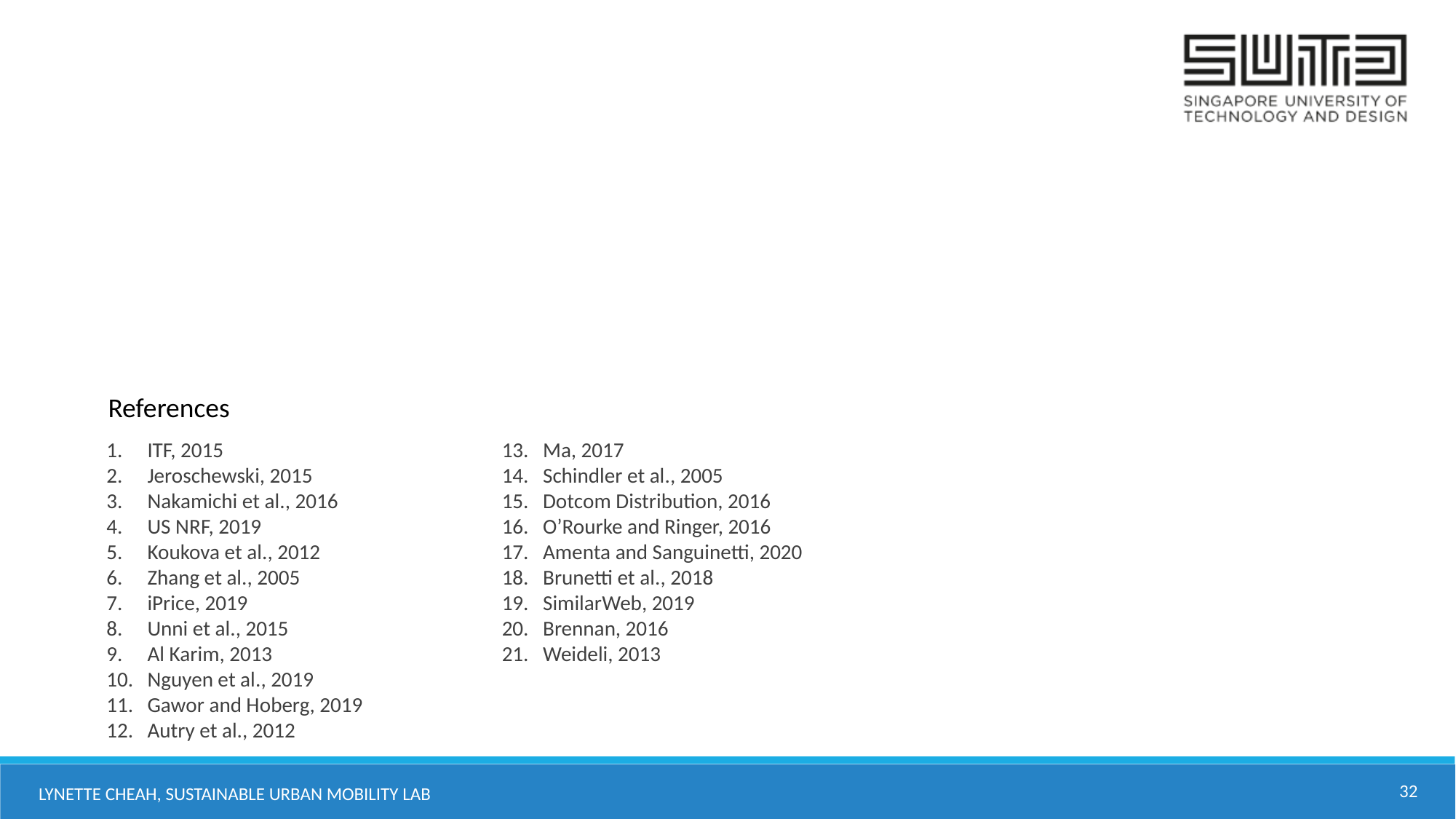

References
ITF, 2015
Jeroschewski, 2015
Nakamichi et al., 2016
US NRF, 2019
Koukova et al., 2012
Zhang et al., 2005
iPrice, 2019
Unni et al., 2015
Al Karim, 2013
Nguyen et al., 2019
Gawor and Hoberg, 2019
Autry et al., 2012
Ma, 2017
Schindler et al., 2005
Dotcom Distribution, 2016
O’Rourke and Ringer, 2016
Amenta and Sanguinetti, 2020
Brunetti et al., 2018
SimilarWeb, 2019
Brennan, 2016
Weideli, 2013

32
Lynette Cheah, Sustainable Urban Mobility Lab